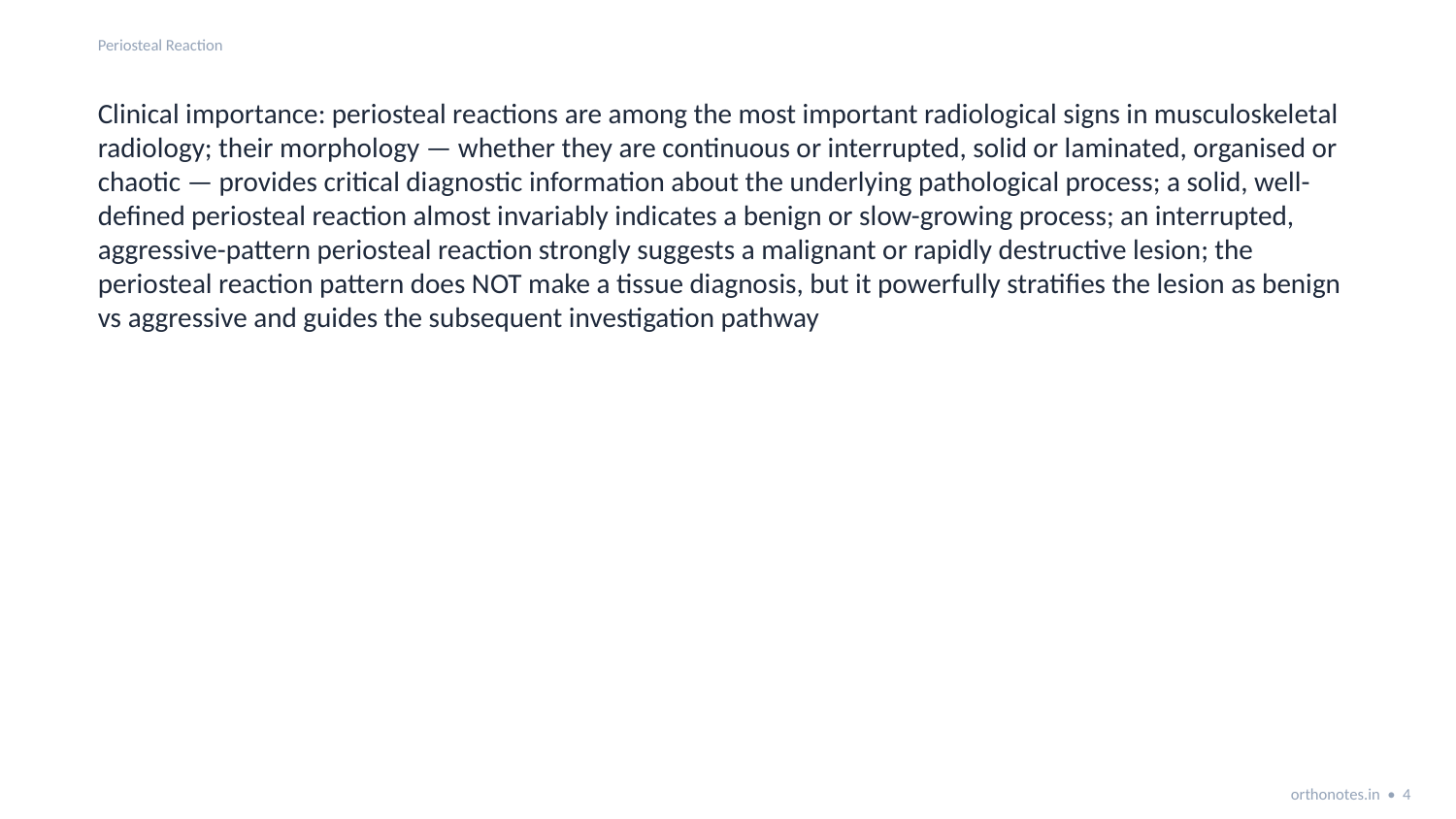

Periosteal Reaction
Clinical importance: periosteal reactions are among the most important radiological signs in musculoskeletal radiology; their morphology — whether they are continuous or interrupted, solid or laminated, organised or chaotic — provides critical diagnostic information about the underlying pathological process; a solid, well-defined periosteal reaction almost invariably indicates a benign or slow-growing process; an interrupted, aggressive-pattern periosteal reaction strongly suggests a malignant or rapidly destructive lesion; the periosteal reaction pattern does NOT make a tissue diagnosis, but it powerfully stratifies the lesion as benign vs aggressive and guides the subsequent investigation pathway
orthonotes.in  •  4